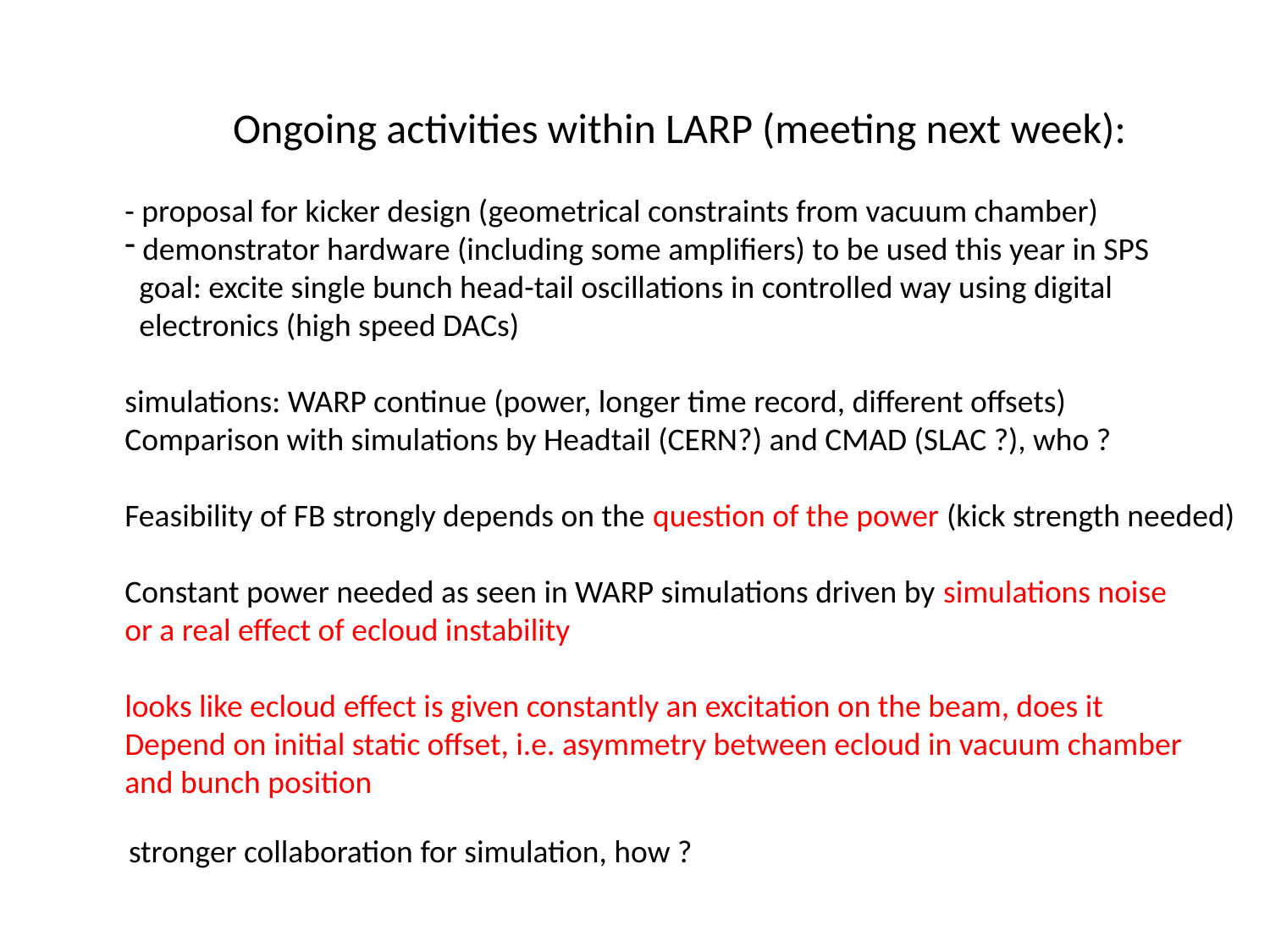

Ongoing activities within LARP (meeting next week):

- proposal for kicker design (geometrical constraints from vacuum chamber)
 demonstrator hardware (including some amplifiers) to be used this year in SPS
  goal: excite single bunch head-tail oscillations in controlled way using digital
  electronics (high speed DACs)

simulations: WARP continue (power, longer time record, different offsets)
Comparison with simulations by Headtail (CERN?) and CMAD (SLAC ?), who ?

Feasibility of FB strongly depends on the question of the power (kick strength needed)

Constant power needed as seen in WARP simulations driven by simulations noise
or a real effect of ecloud instability

looks like ecloud effect is given constantly an excitation on the beam, does it
Depend on initial static offset, i.e. asymmetry between ecloud in vacuum chamber
and bunch position

stronger collaboration for simulation, how ?